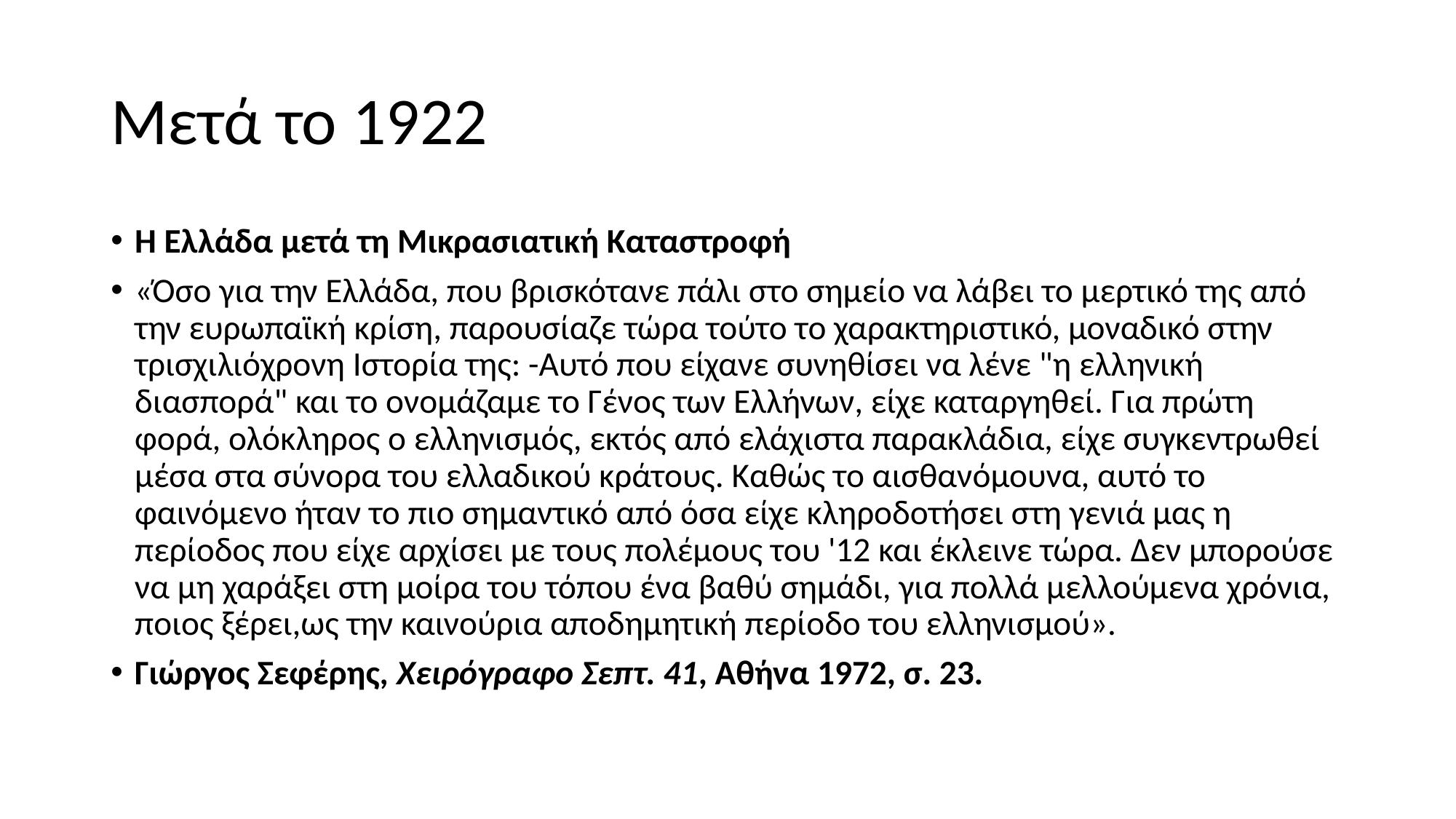

# Μετά το 1922
Η Ελλάδα μετά τη Μικρασιατική Καταστροφή
«Όσο για την Ελλάδα, που βρισκότανε πάλι στο σημείο να λάβει το μερτικό της από την ευρωπαϊκή κρίση, παρουσίαζε τώρα τούτο το χαρακτηριστικό, μοναδικό στην τρισχιλιόχρονη Ιστορία της: -Αυτό που είχανε συνηθίσει να λένε "η ελληνική διασπορά" και το ονομάζαμε το Γένος των Ελλήνων, είχε καταργηθεί. Για πρώτη φορά, ολόκληρος ο ελληνισμός, εκτός από ελάχιστα παρακλάδια, είχε συγκεντρωθεί μέσα στα σύνορα του ελλαδικού κράτους. Καθώς το αισθανόμουνα, αυτό το φαινόμενο ήταν το πιο σημαντικό από όσα είχε κληροδοτήσει στη γενιά μας η περίοδος που είχε αρχίσει με τους πολέμους του '12 και έκλεινε τώρα. Δεν μπορούσε να μη χαράξει στη μοίρα του τόπου ένα βαθύ σημάδι, για πολλά μελλούμενα χρόνια, ποιος ξέρει,ως την καινούρια αποδημητική περίοδο του ελληνισμού».
Γιώργος Σεφέρης, Χειρόγραφο Σεπτ. 41, Αθήνα 1972, σ. 23.